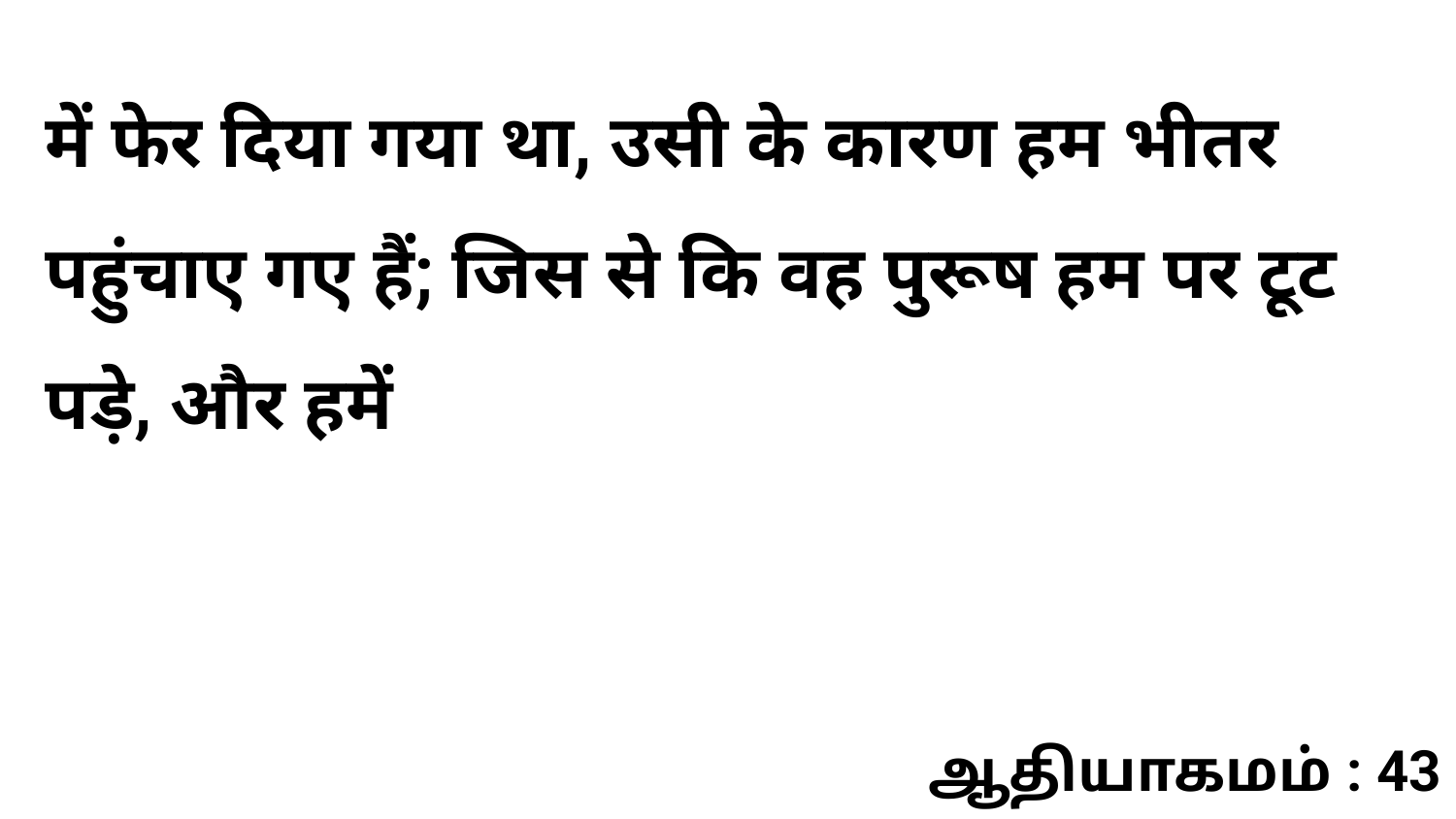

में फेर दिया गया था, उसी के कारण हम भीतर पहुंचाए गए हैं; जिस से कि वह पुरूष हम पर टूट पड़े, और हमें
ஆதியாகமம் : 43